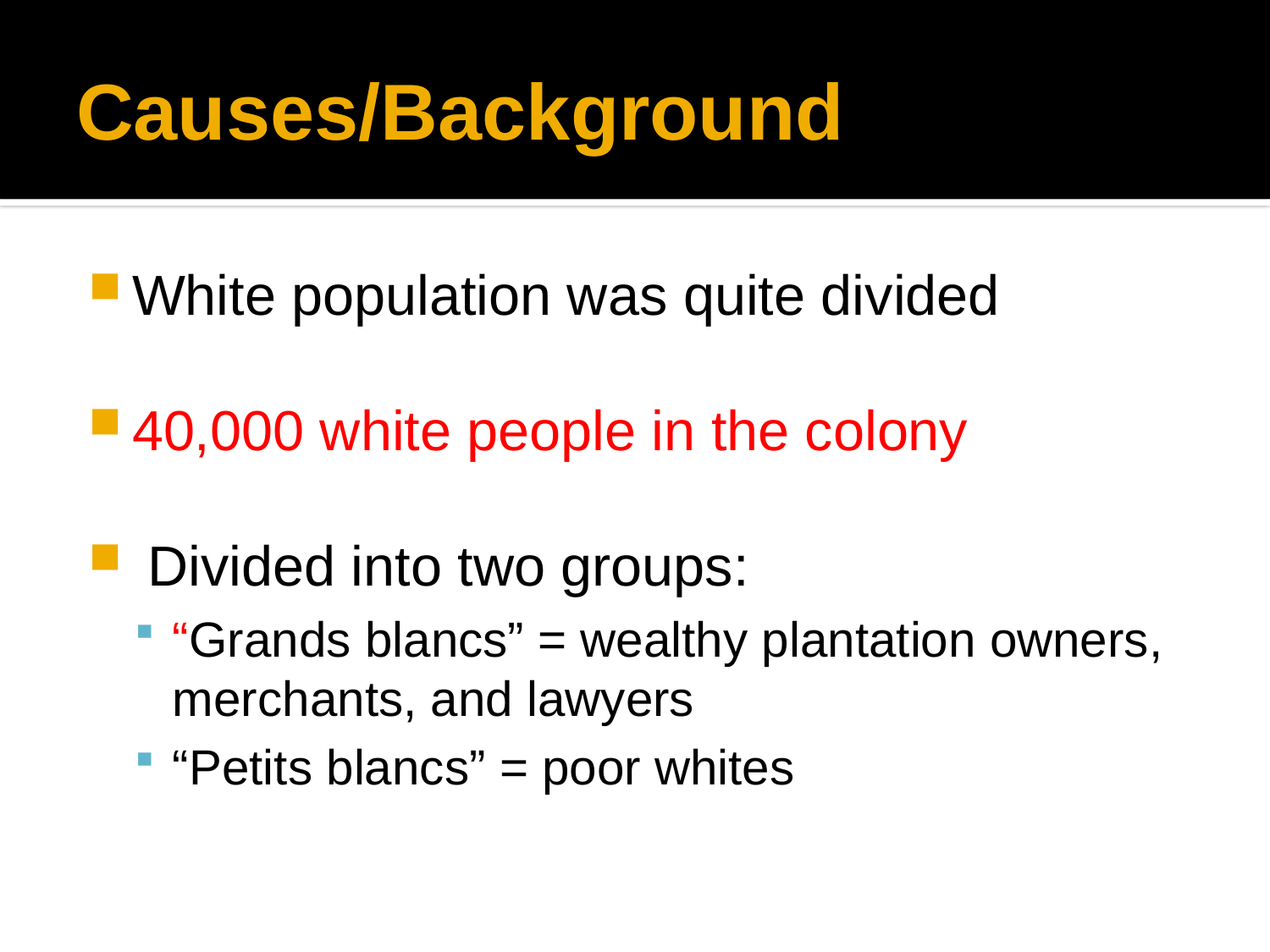

# Causes/Background
White population was quite divided

40,000 white people in the colony

 Divided into two groups:
“Grands blancs” = wealthy plantation owners, merchants, and lawyers
“Petits blancs” = poor whites